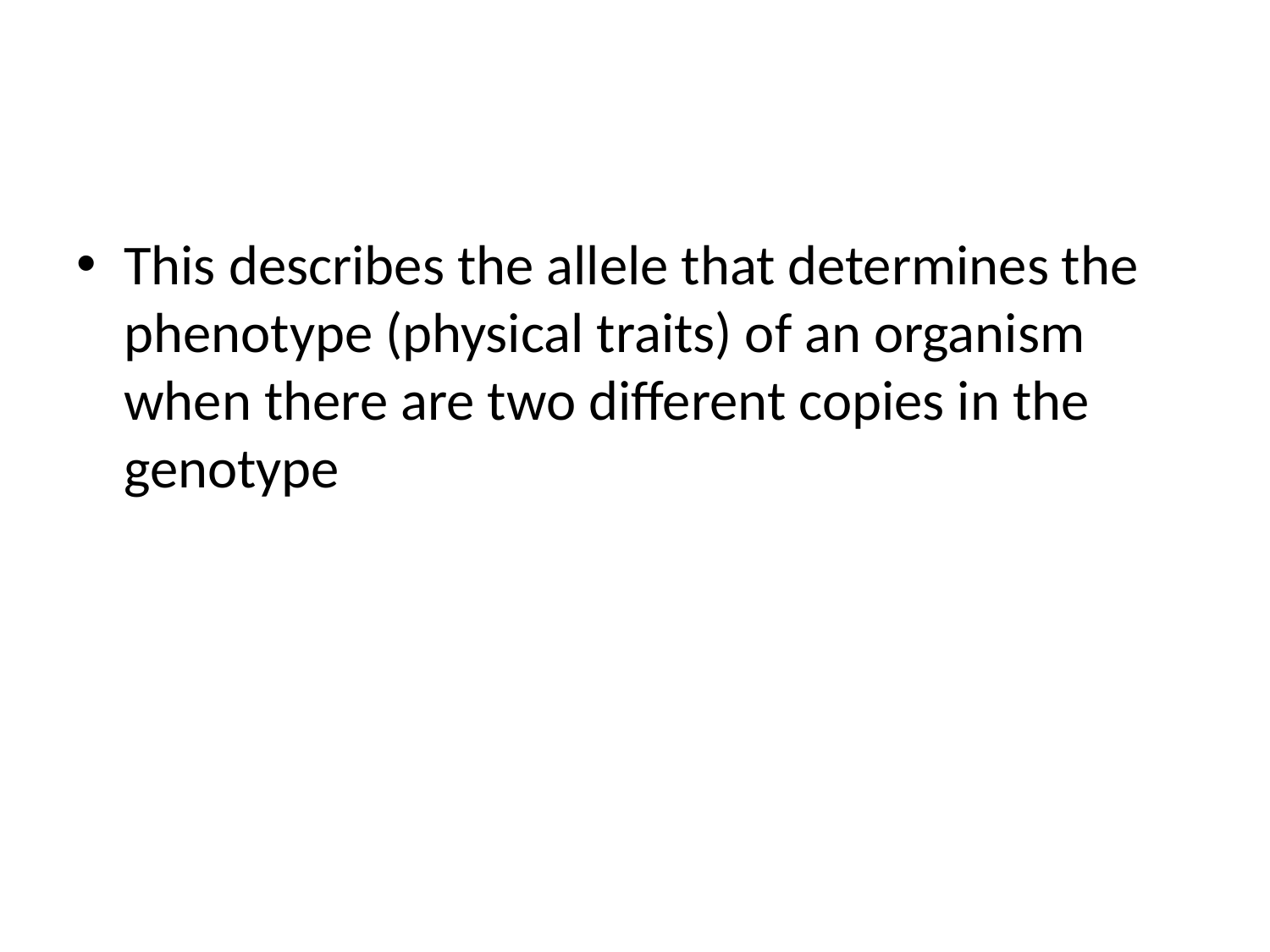

#
This describes the allele that determines the phenotype (physical traits) of an organism when there are two different copies in the genotype